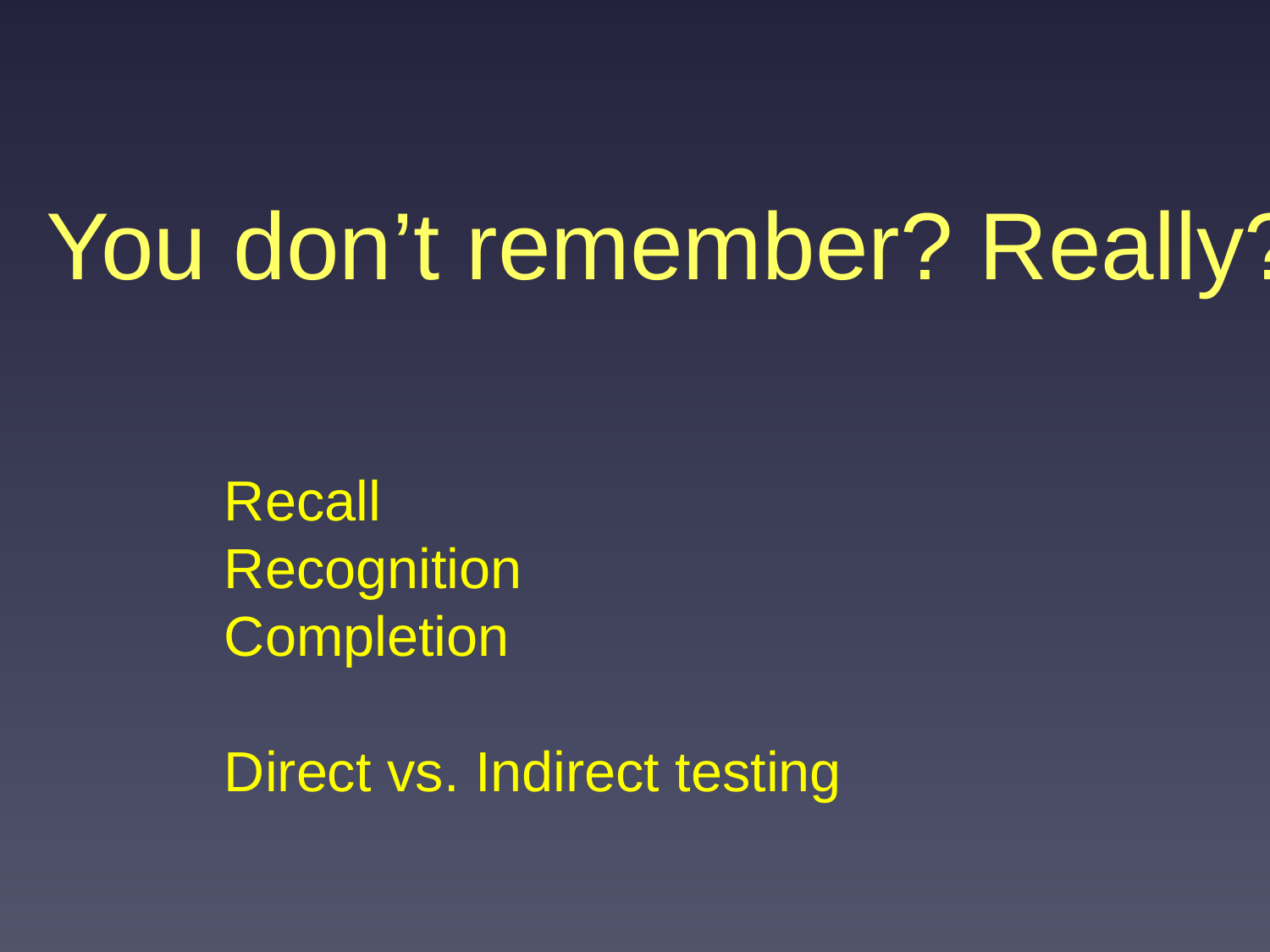

You don’t remember? Really?
Recall
Recognition
Completion

Direct vs. Indirect testing